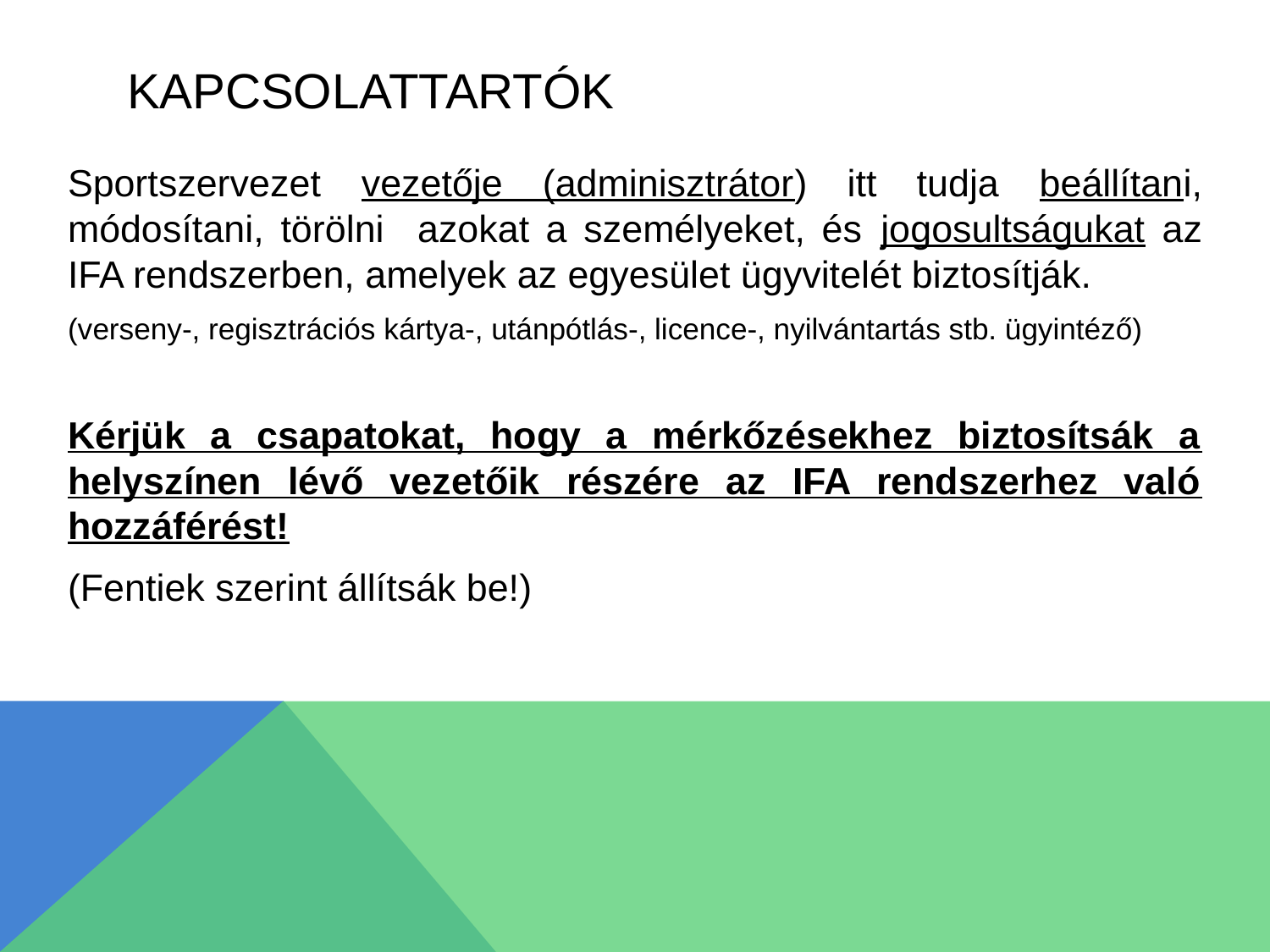

# kapcsolattartók
Sportszervezet vezetője (adminisztrátor) itt tudja beállítani, módosítani, törölni  azokat a személyeket, és jogosultságukat az IFA rendszerben, amelyek az egyesület ügyvitelét biztosítják.
(verseny-, regisztrációs kártya-, utánpótlás-, licence-, nyilvántartás stb. ügyintéző)

Kérjük a csapatokat, hogy a mérkőzésekhez biztosítsák a helyszínen lévő vezetőik részére az IFA rendszerhez való hozzáférést!
(Fentiek szerint állítsák be!)